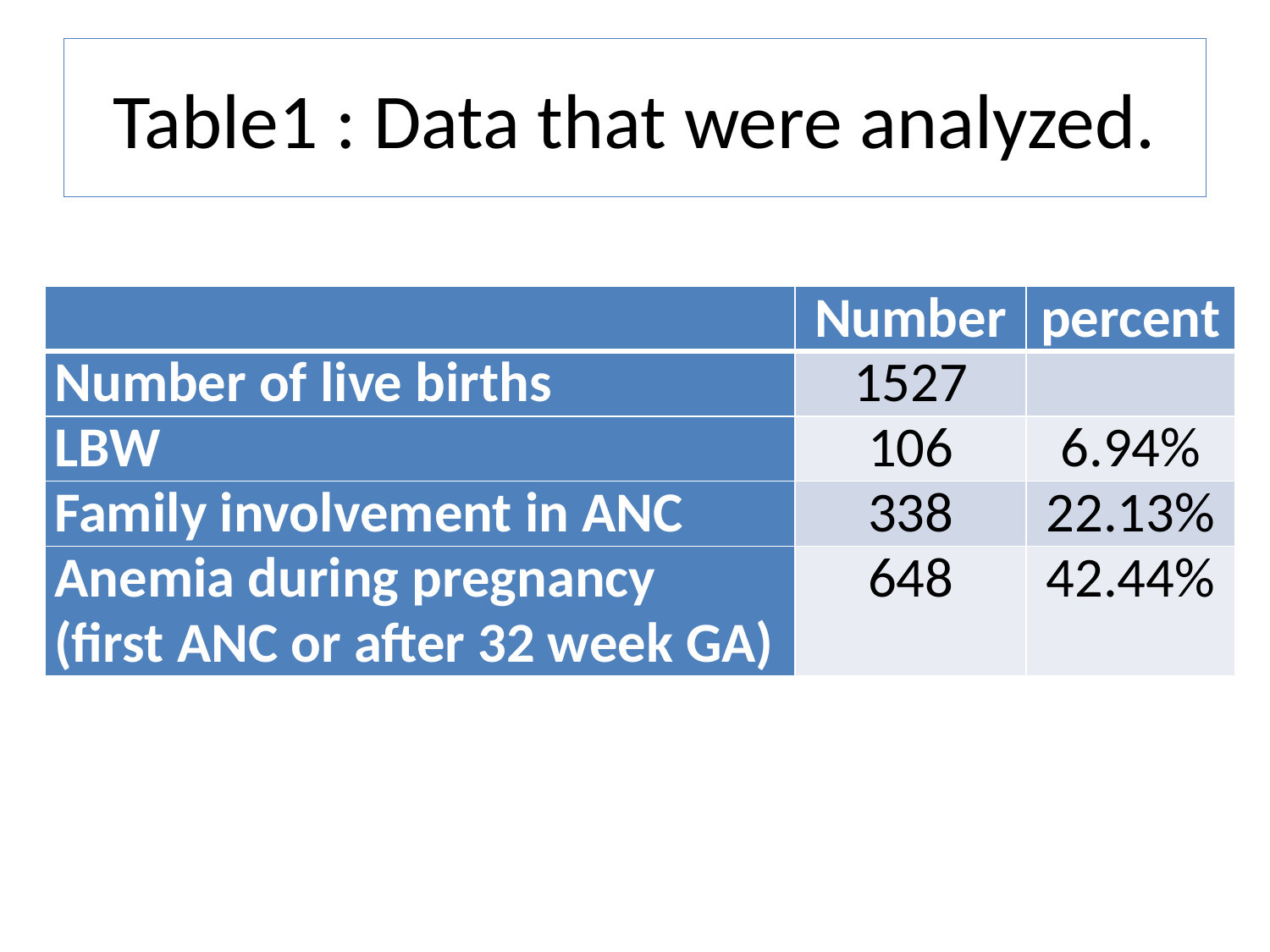

# Table1 : Data that were analyzed.
|  | Number | percent |
| --- | --- | --- |
| Number of live births | 1527 |  |
| LBW | 106 | 6.94% |
| Family involvement in ANC | 338 | 22.13% |
| Anemia during pregnancy (first ANC or after 32 week GA) | 648 | 42.44% |